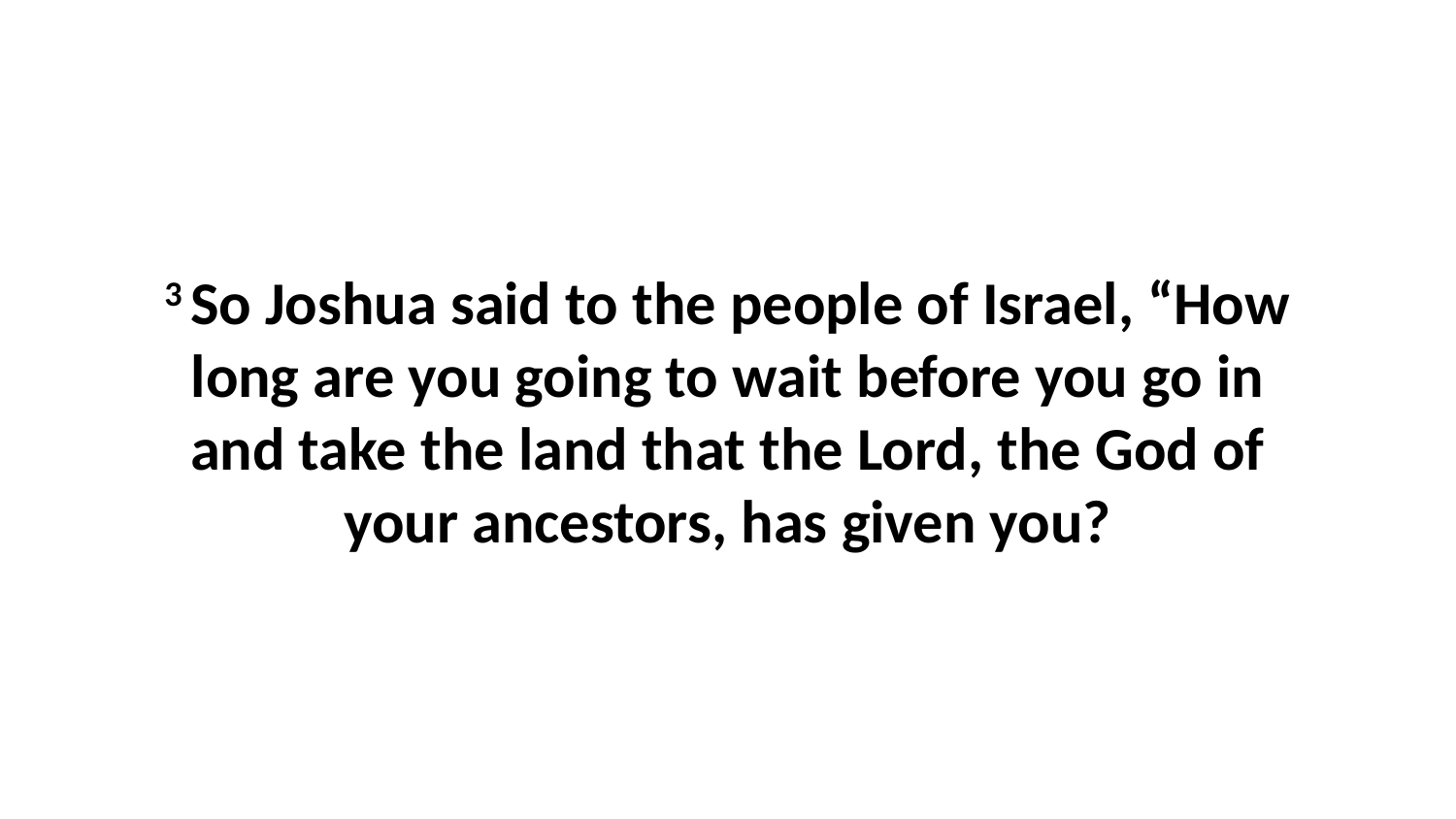

3 So Joshua said to the people of Israel, “How long are you going to wait before you go in and take the land that the Lord, the God of your ancestors, has given you?